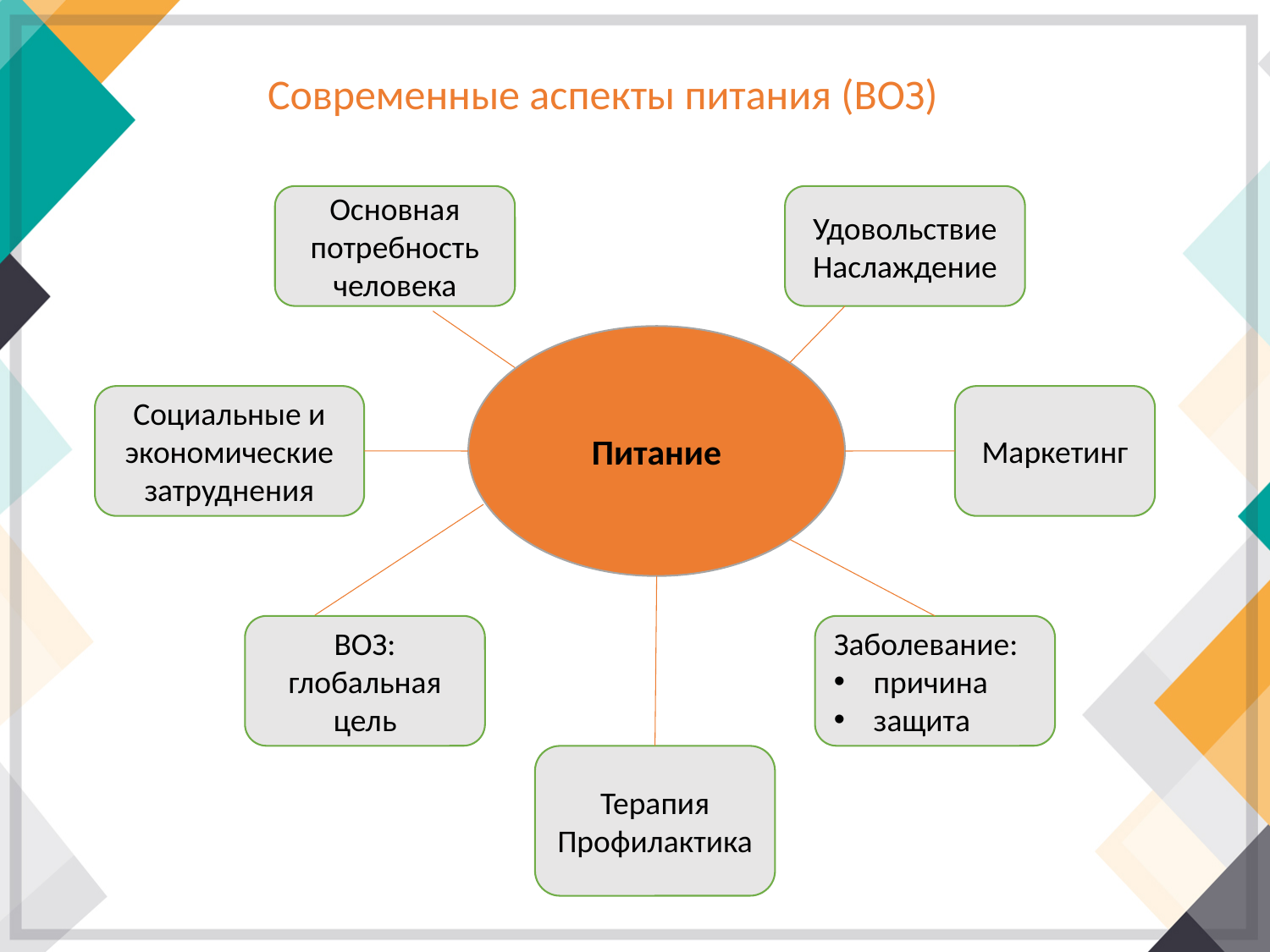

# Современные аспекты питания (ВОЗ)
Основная потребность человека
Удовольствие
Наслаждение
Питание
Социальные и экономические затруднения
Маркетинг
Заболевание:
причина
защита
ВОЗ:
глобальная цель
Терапия
Профилактика